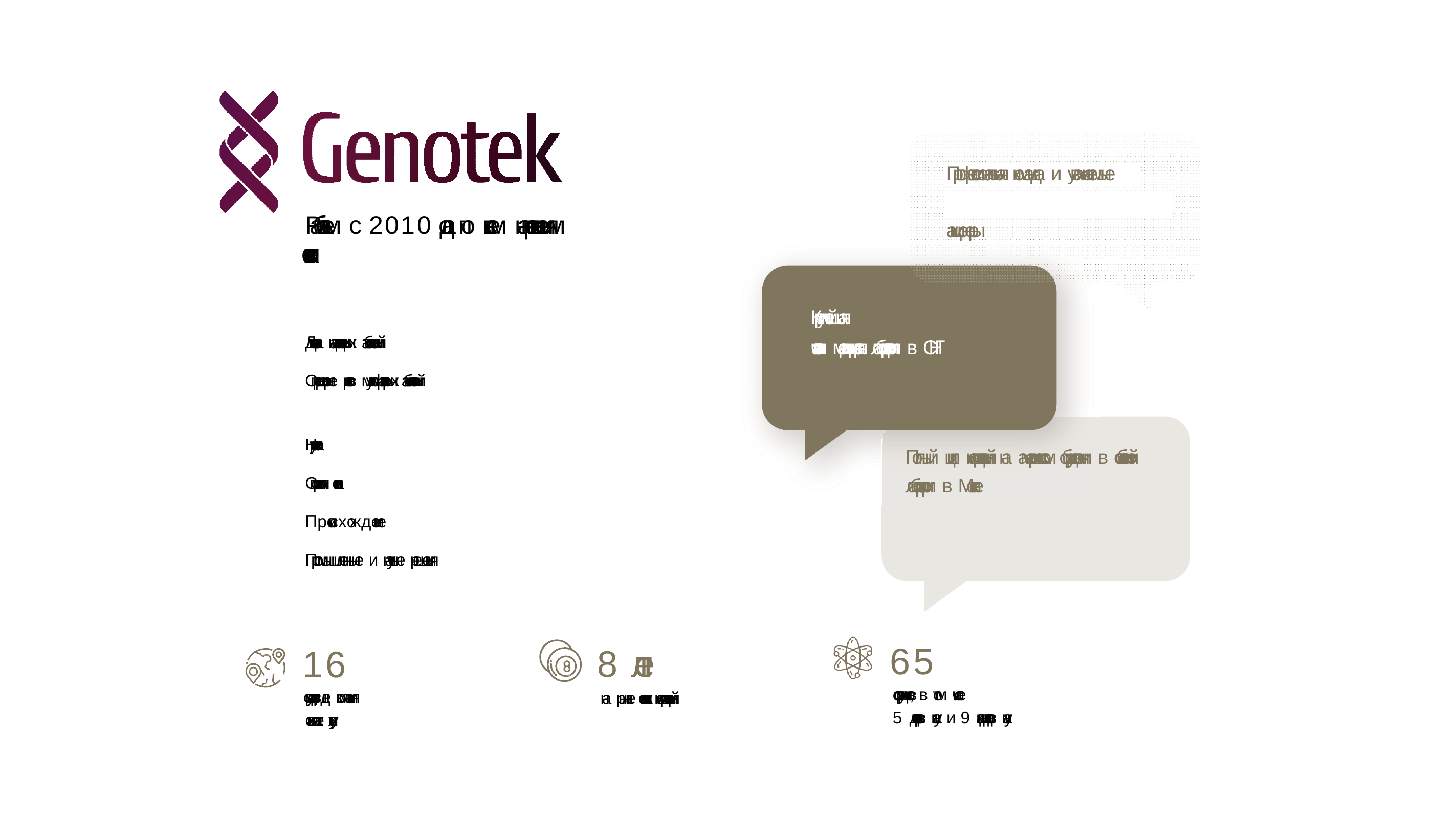

Профессиональная  команда и уважаемые

Работаем с 2010 года  по всем направлениям  генетики
акционеры

Крупнейшая
частная медицинская  лаборатория в СНГ
Диагностика наследственных заболеваний
Определение рисков мультифакторных  заболеваний

Нутригенетика
Полный цикл исследований  на американском  обрудовании в собственной  лаборатории в Москве

Спортивная генетика
Происхождение
Промышленные и научные решения
65
сотрудников, в том числе
5 докторов наук и 9 кандидатов наук
8 лет
на рынке генетических  исследований

16
государств, где компания
оказывает услуги